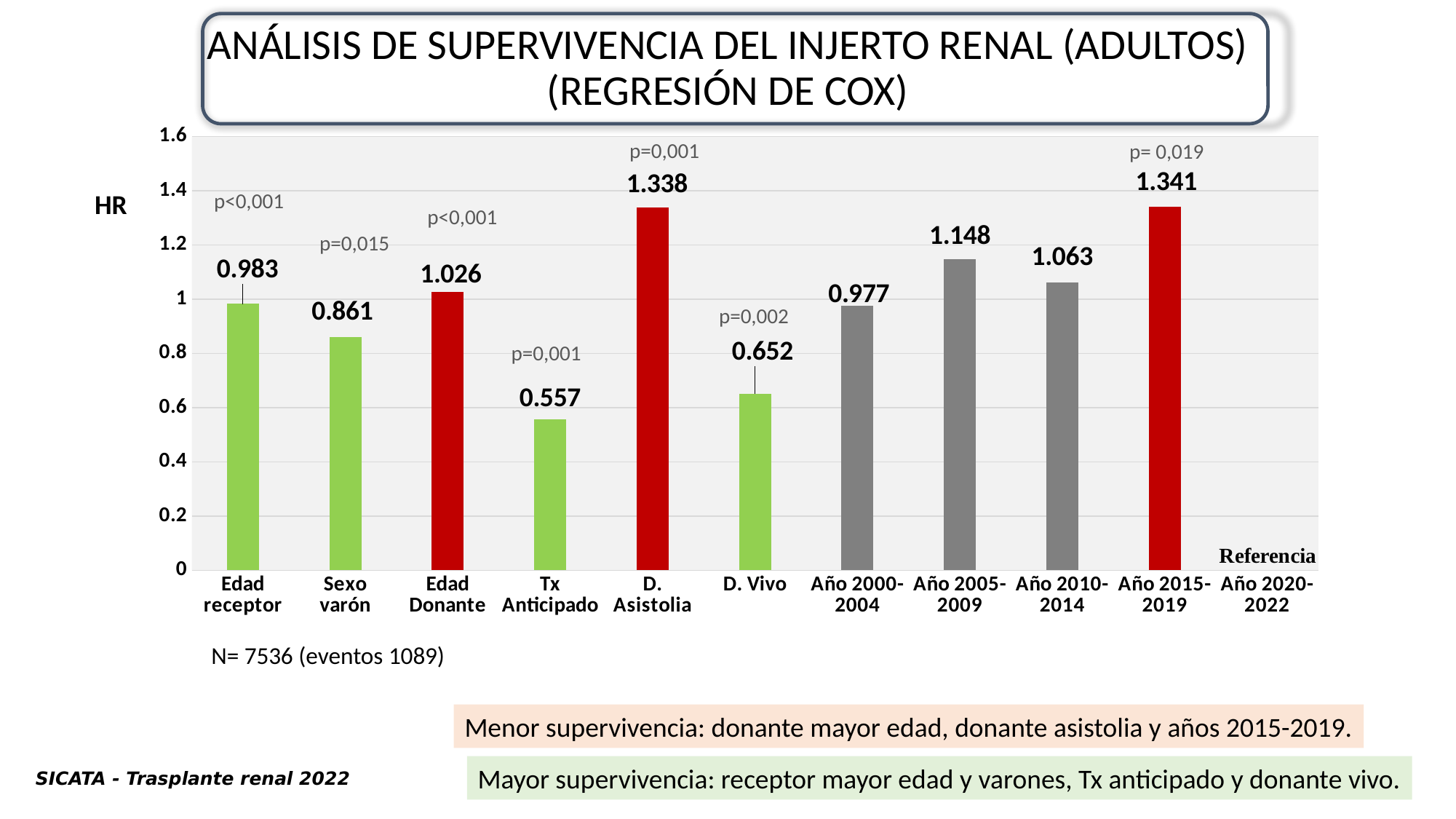

# ANÁLISIS DE SUPERVIVENCIA DEL INJERTO RENAL (ADULTOS) (REGRESIÓN DE COX)

### Chart

| Category | Serie 1 |
|---|---|
| Edad receptor | 0.983 |
| Sexo varón | 0.861 |
| Edad Donante | 1.026 |
| Tx Anticipado | 0.557 |
| D. Asistolia | 1.338 |
| D. Vivo | 0.652 |
| Año 2000-2004 | 0.977 |
| Año 2005-2009 | 1.148 |
| Año 2010-2014 | 1.063 |
| Año 2015-2019 | 1.341 |
| Año 2020-2022 | None |
p=0,001
p= 0,019
p<0,001
p<0,001
p=0,015
p=0,002
p=0,001
N= 7536 (eventos 1089)
Menor supervivencia: donante mayor edad, donante asistolia y años 2015-2019.
Mayor supervivencia: receptor mayor edad y varones, Tx anticipado y donante vivo.
SICATA - Trasplante renal 2022